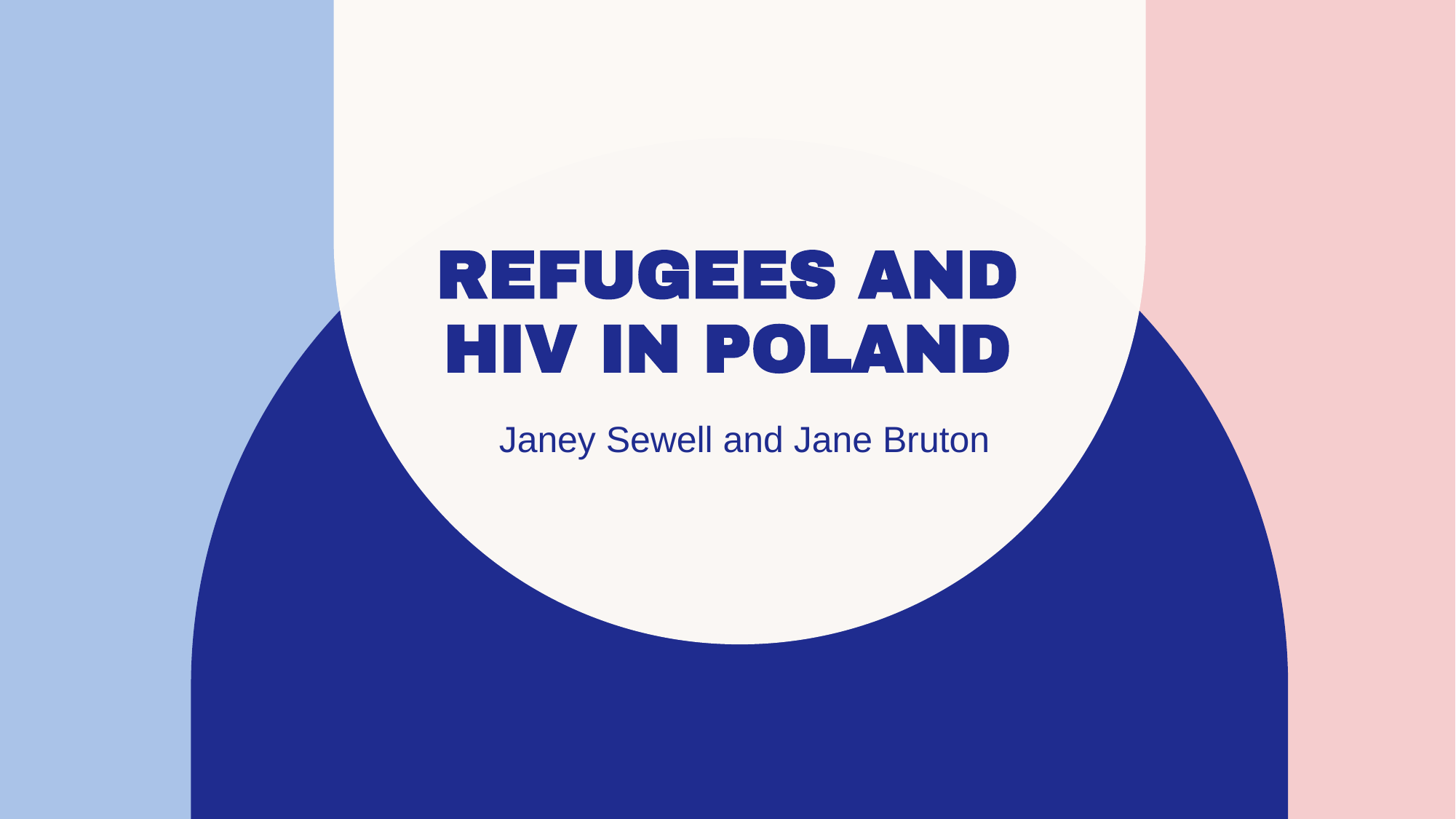

# Refugees and HIV in POland
Janey Sewell and Jane Bruton